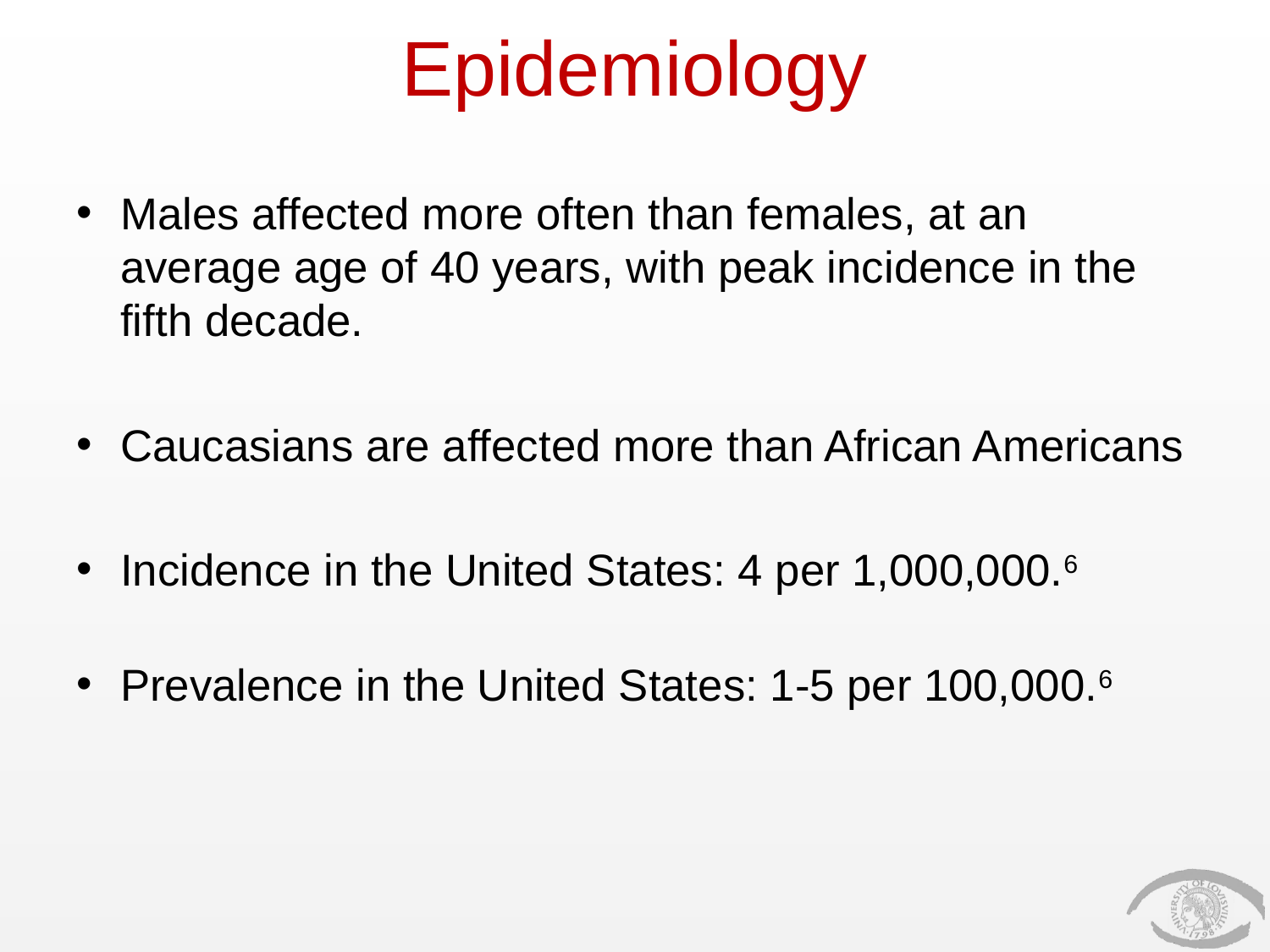

# Epidemiology

Males affected more often than females, at an average age of 40 years, with peak incidence in the fifth decade.

Caucasians are affected more than African Americans

Incidence in the United States: 4 per 1,000,000.6

Prevalence in the United States: 1-5 per 100,000.6